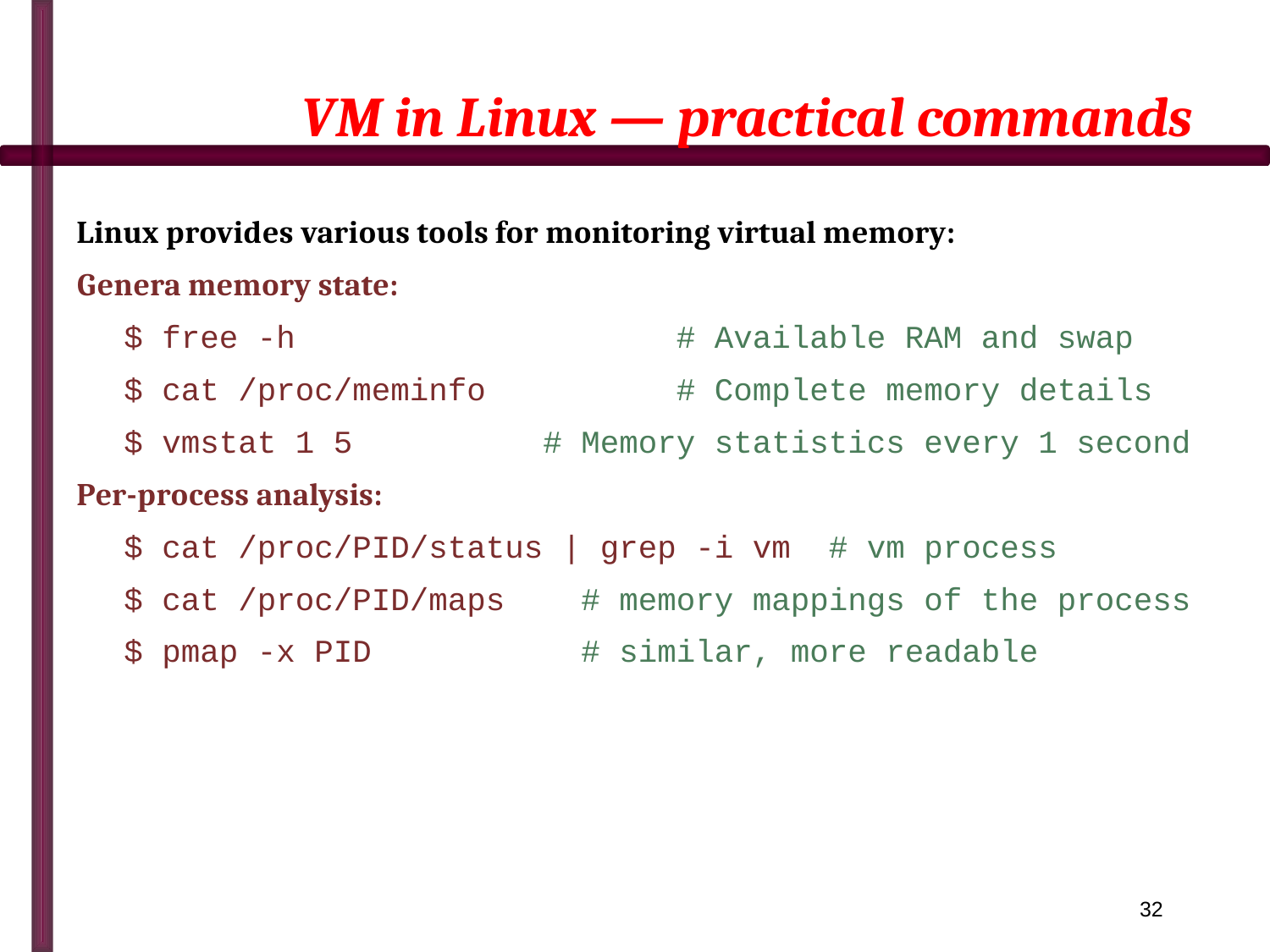

# VM in Linux — practical commands
Linux provides various tools for monitoring virtual memory:
Genera memory state:
$ free -h                    # Available RAM and swap
$ cat /proc/meminfo          # Complete memory details
$ vmstat 1 5          # Memory statistics every 1 second
Per-process analysis:
$ cat /proc/PID/status | grep -i vm  # vm process
$ cat /proc/PID/maps    # memory mappings of the process
$ pmap -x PID           # similar, more readable